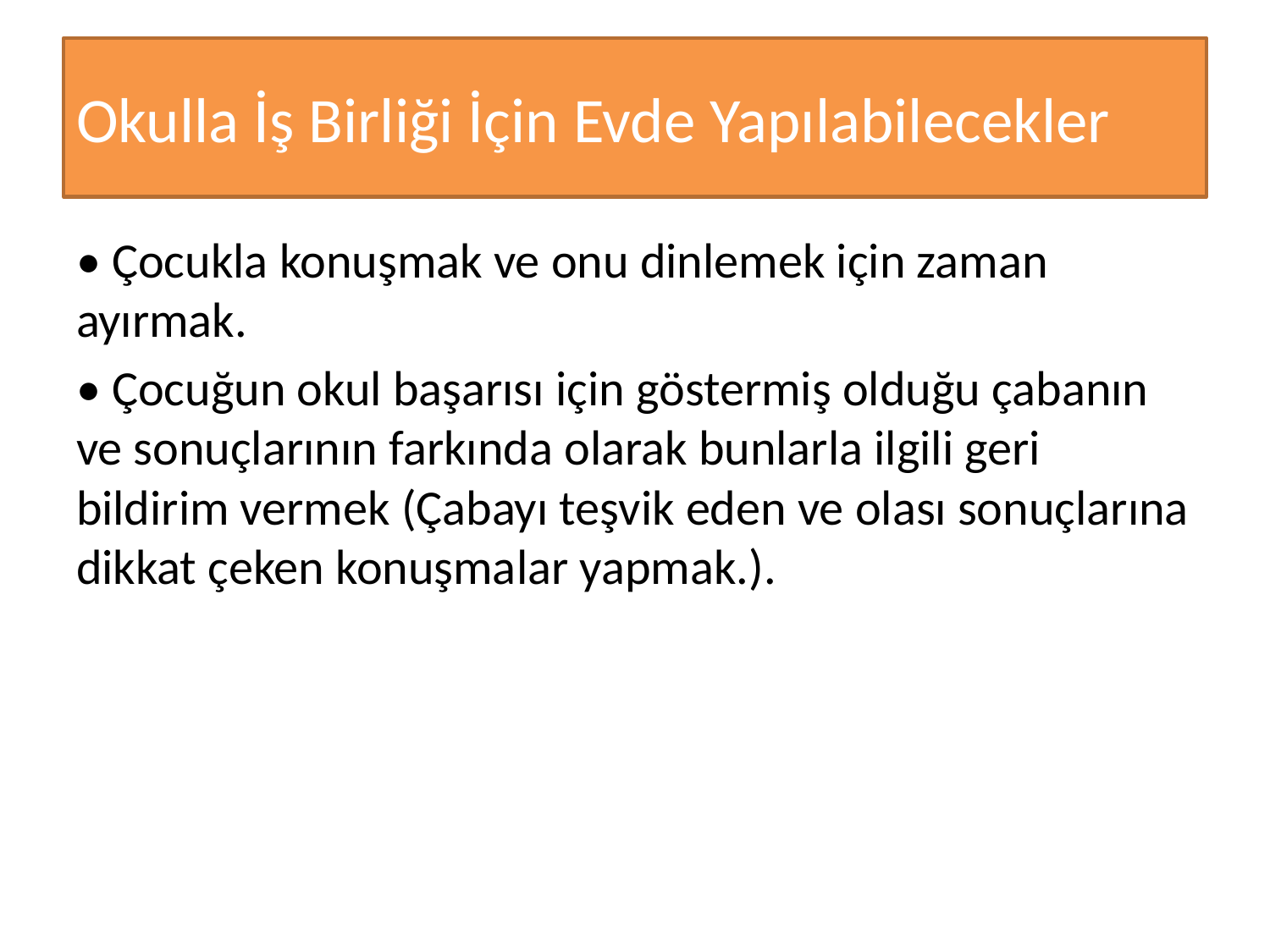

# Okulla İş Birliği İçin Evde Yapılabilecekler
• Çocukla konuşmak ve onu dinlemek için zaman ayırmak.
• Çocuğun okul başarısı için göstermiş olduğu çabanın ve sonuçlarının farkında olarak bunlarla ilgili geri bildirim vermek (Çabayı teşvik eden ve olası sonuçlarına dikkat çeken konuşmalar yapmak.).